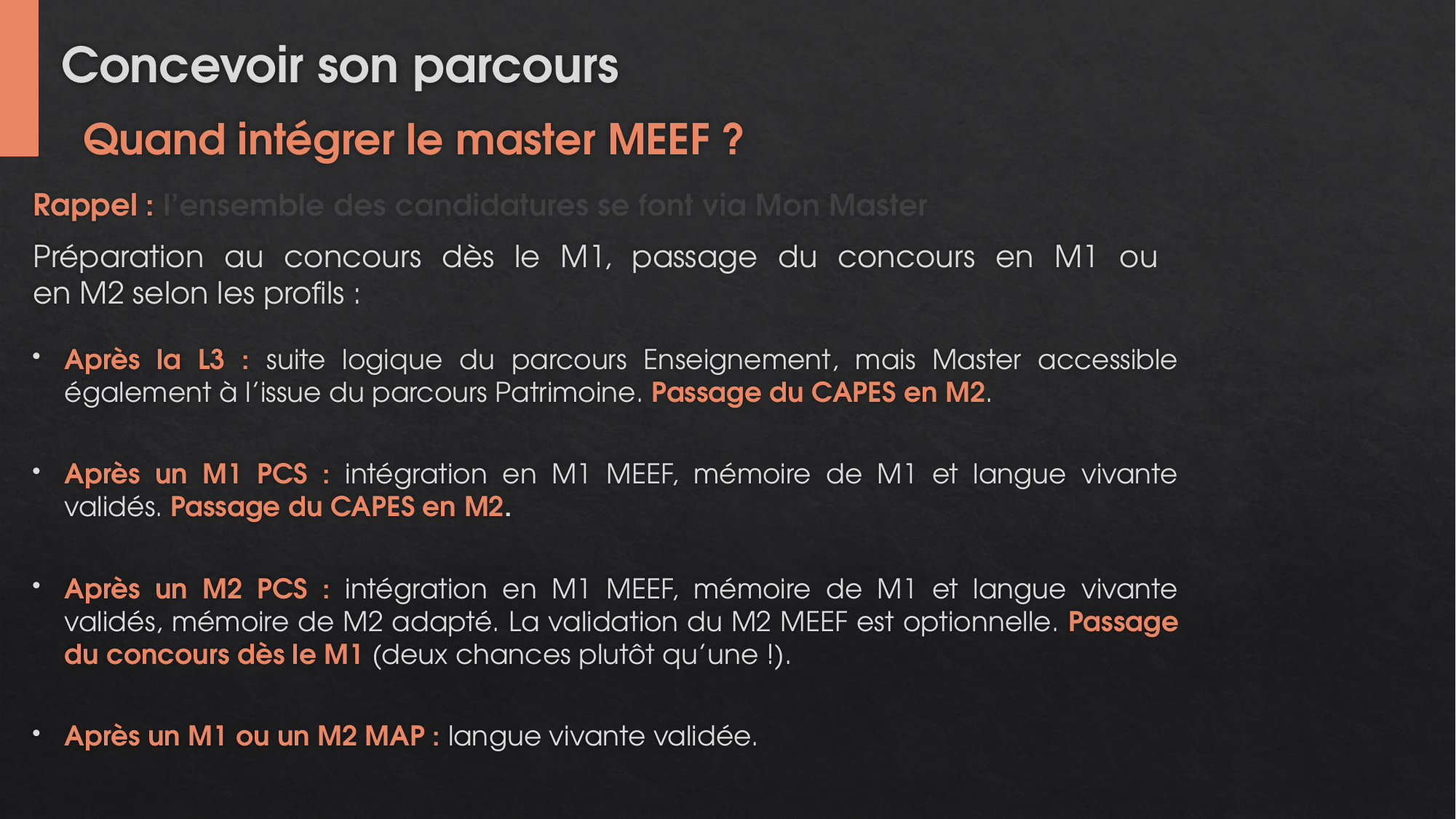

# Concevoir son parcours
Quand intégrer le master MEEF ?
Rappel : l’ensemble des candidatures se font via Mon Master
Préparation au concours dès le M1, passage du concours en M1 ou
en M2 selon les profils :

Après la L3 : suite logique du parcours Enseignement, mais Master accessible également à l’issue du parcours Patrimoine. Passage du CAPES en M2.

Après un M1 PCS : intégration en M1 MEEF, mémoire de M1 et langue vivante validés. Passage du CAPES en M2.

Après un M2 PCS : intégration en M1 MEEF, mémoire de M1 et langue vivante validés, mémoire de M2 adapté. La validation du M2 MEEF est optionnelle. Passage du concours dès le M1 (deux chances plutôt qu’une !).

Après un M1 ou un M2 MAP : langue vivante validée.